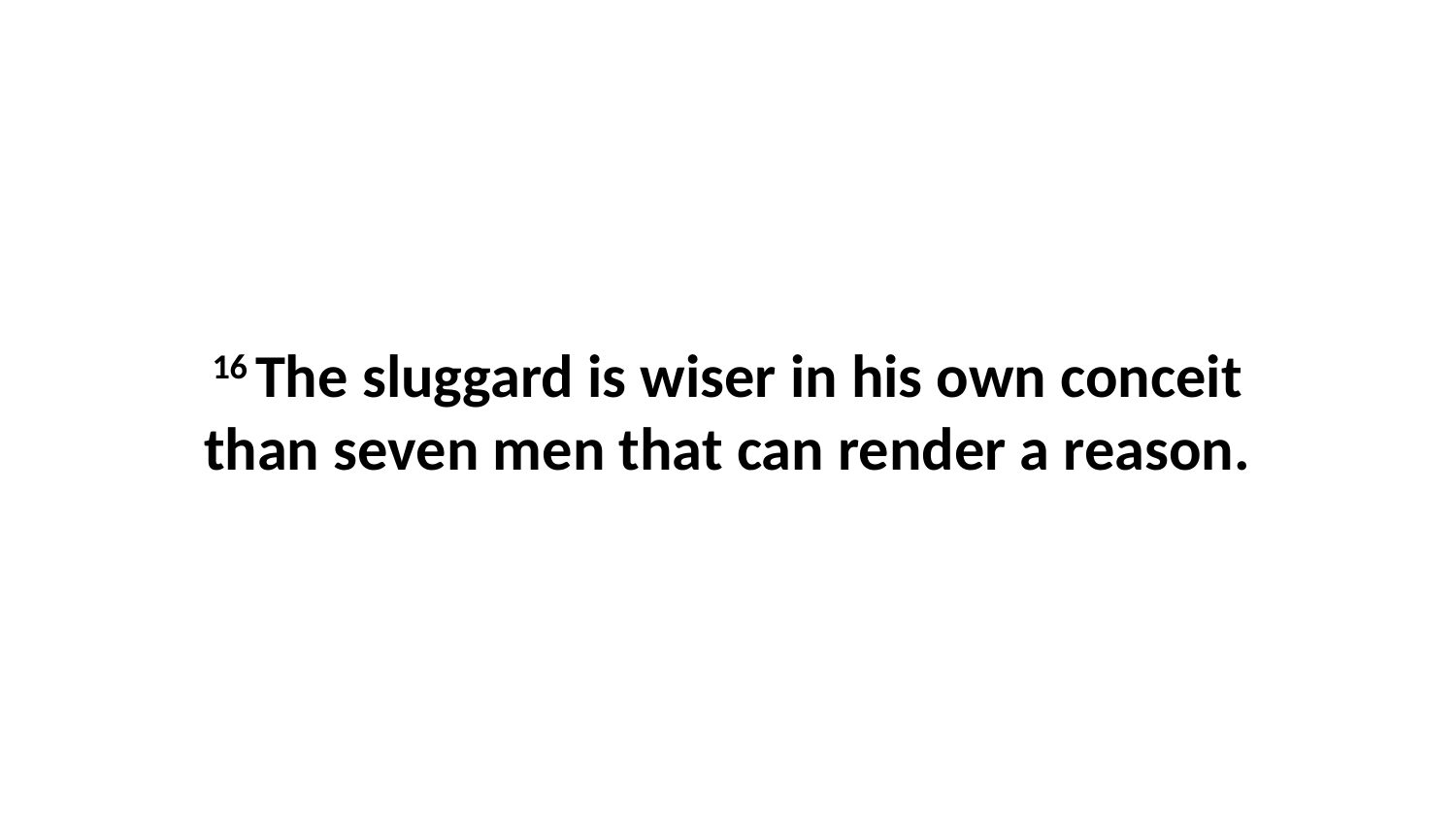

16 The sluggard is wiser in his own conceit than seven men that can render a reason.